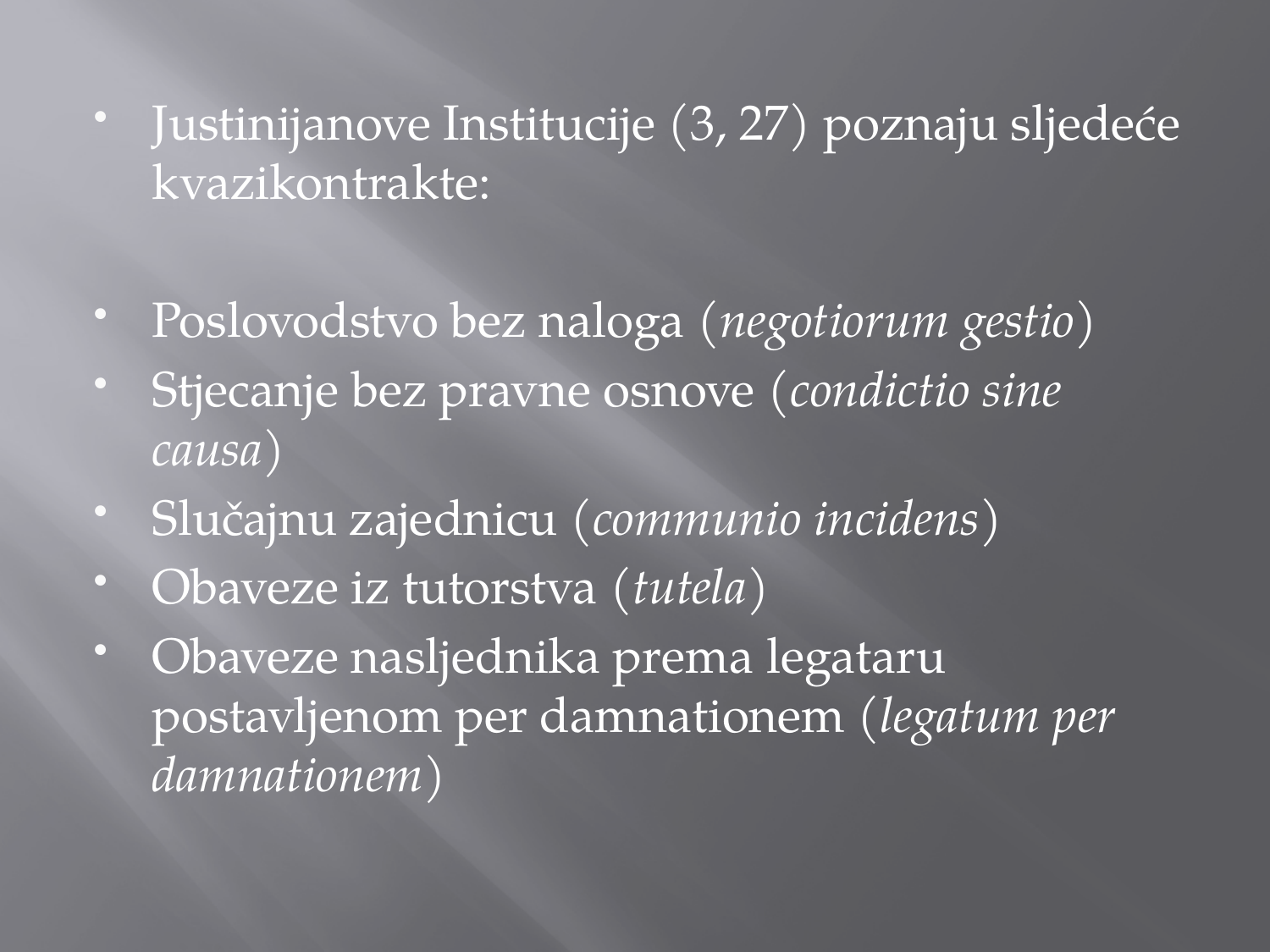

Justinijanove Institucije (3, 27) poznaju sljedeće kvazikontrakte:

Poslovodstvo bez naloga (negotiorum gestio)
Stjecanje bez pravne osnove (condictio sine causa)
Slučajnu zajednicu (communio incidens)
Obaveze iz tutorstva (tutela)
Obaveze nasljednika prema legataru postavljenom per damnationem (legatum per damnationem)